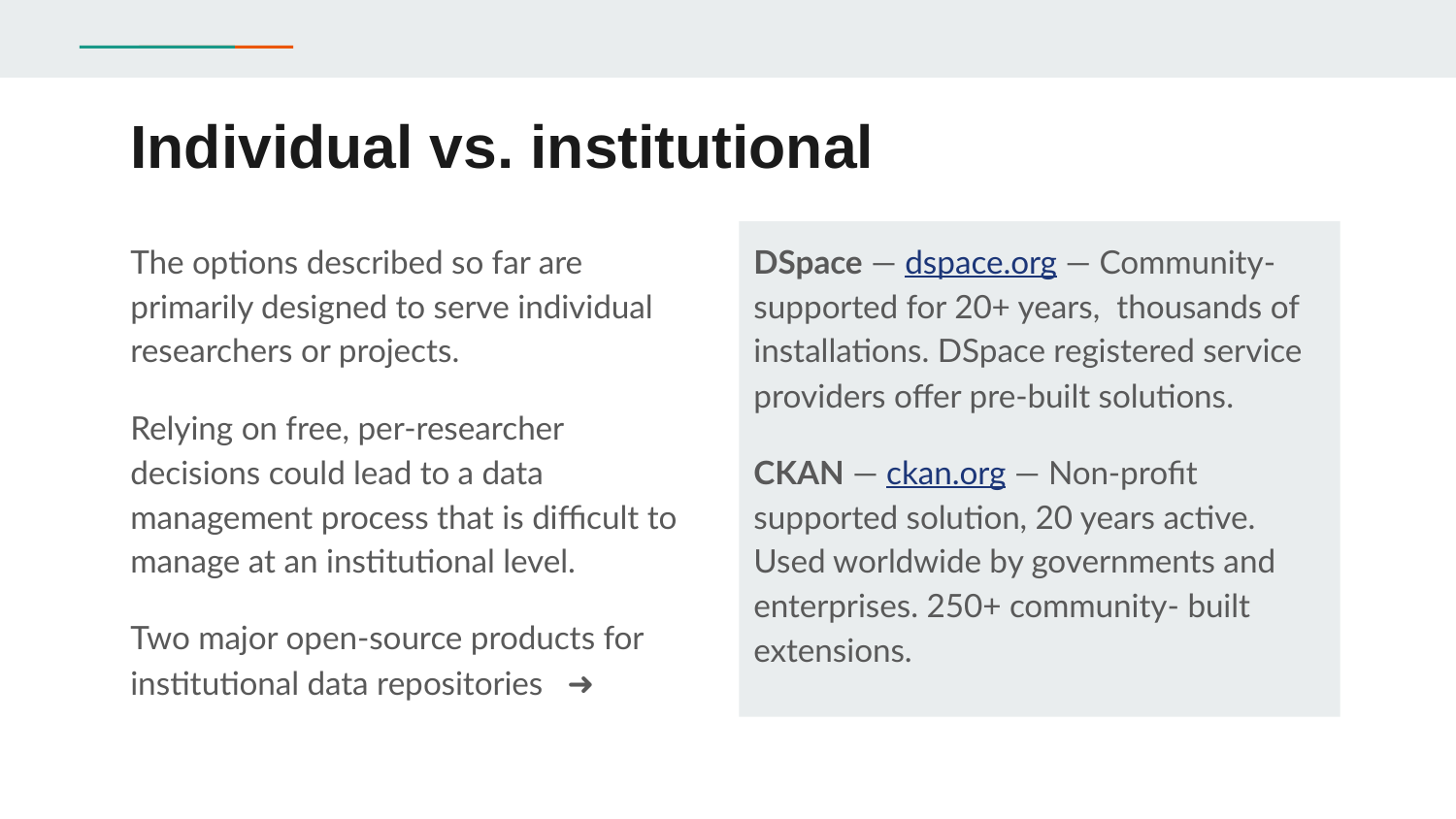

# Individual vs. institutional
The options described so far are primarily designed to serve individual researchers or projects.
Relying on free, per-researcher decisions could lead to a data management process that is difficult to manage at an institutional level.
Two major open-source products for institutional data repositories	➜
DSpace — dspace.org — Community-supported for 20+ years,  thousands of installations. DSpace registered service providers offer pre-built solutions.
CKAN — ckan.org — Non-profit supported solution, 20 years active. Used worldwide by governments and enterprises. 250+ community- built extensions.